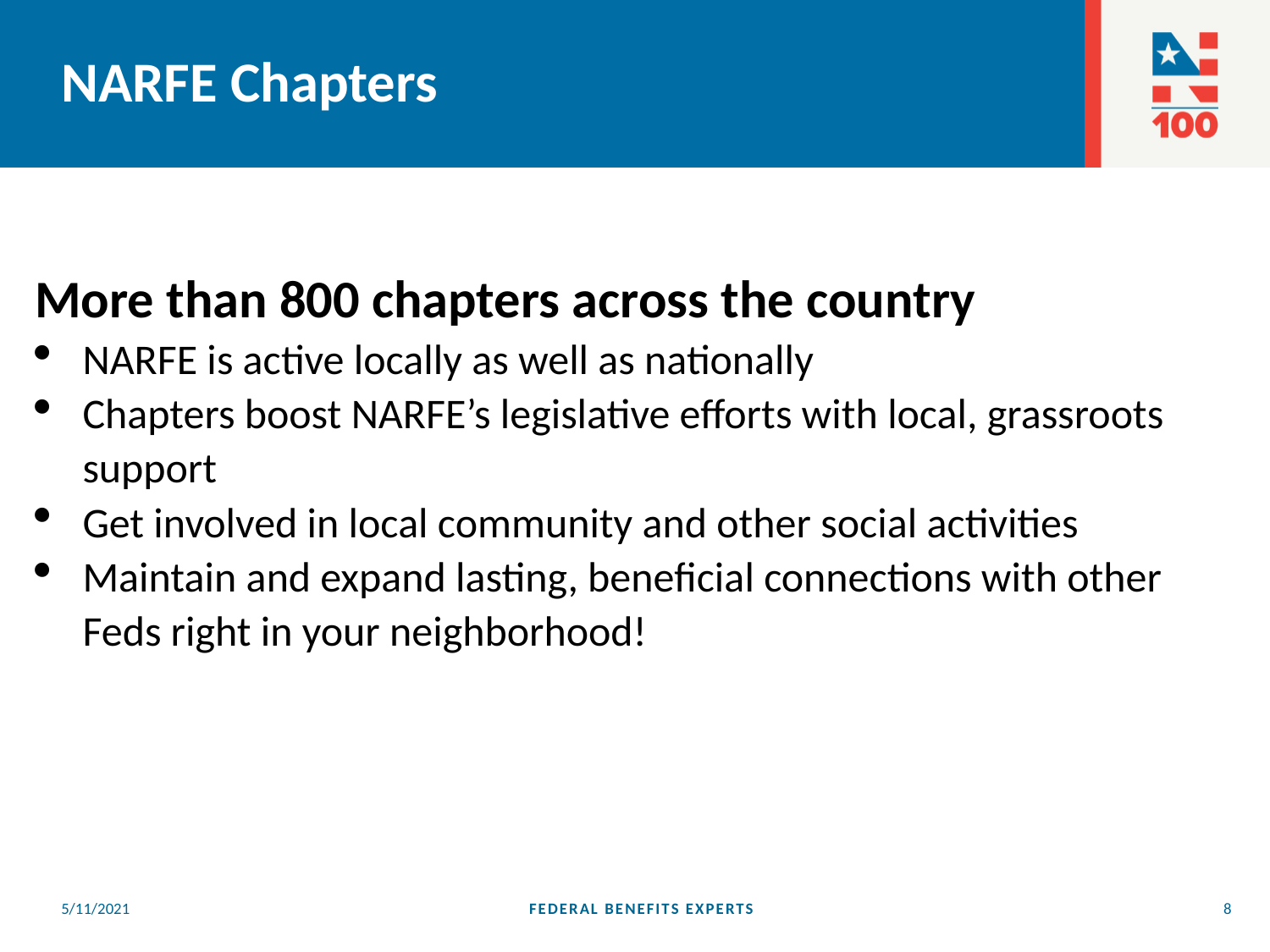

# NARFE Chapters
More than 800 chapters across the country
NARFE is active locally as well as nationally
Chapters boost NARFE’s legislative efforts with local, grassroots support
Get involved in local community and other social activities
Maintain and expand lasting, beneficial connections with other Feds right in your neighborhood!

5/11/2021
FEDERAL BENEFITS EXPERTS
8